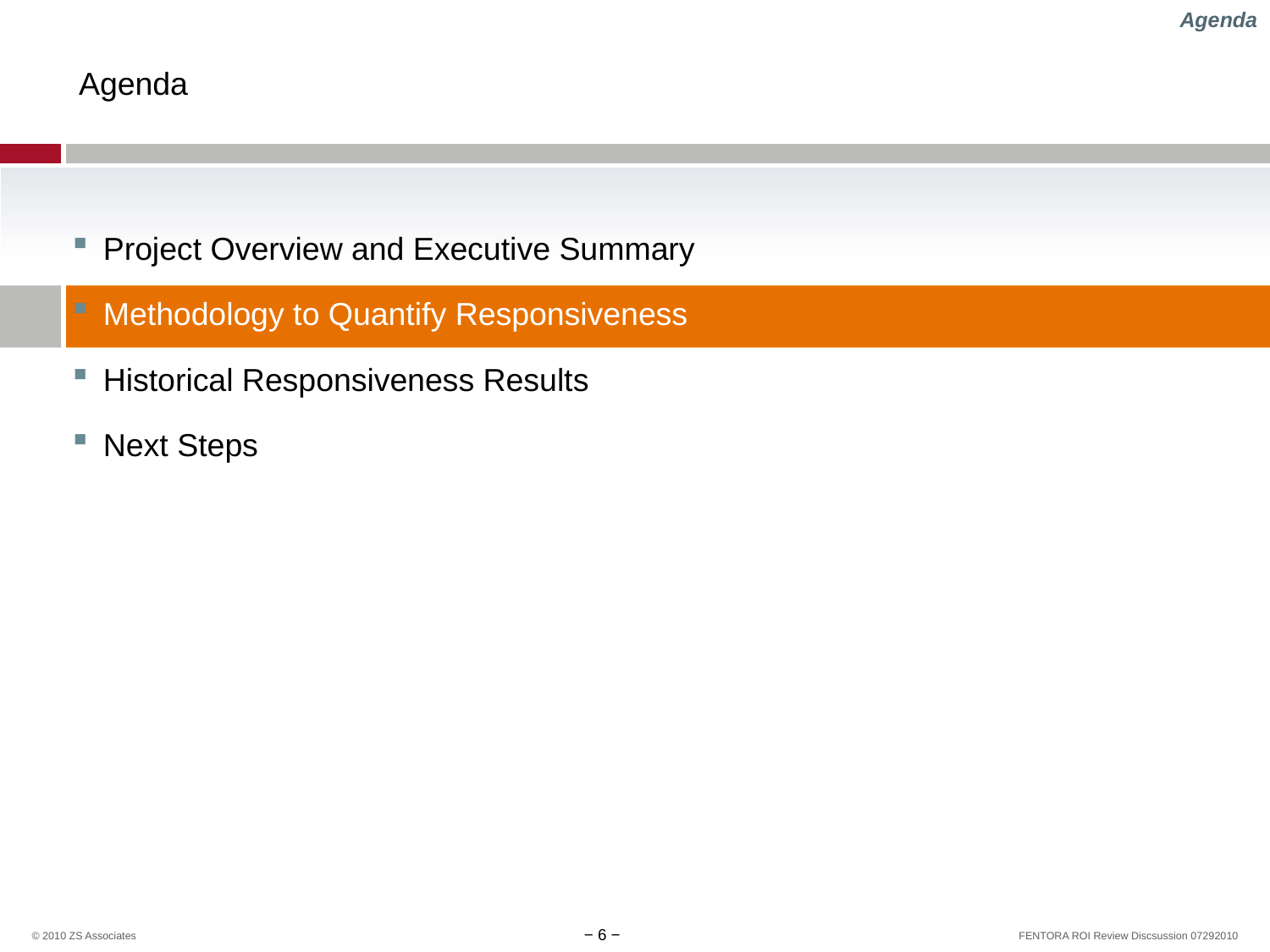

Agenda
# Agenda
Project Overview and Executive Summary
Methodology to Quantify Responsiveness
Historical Responsiveness Results
Next Steps